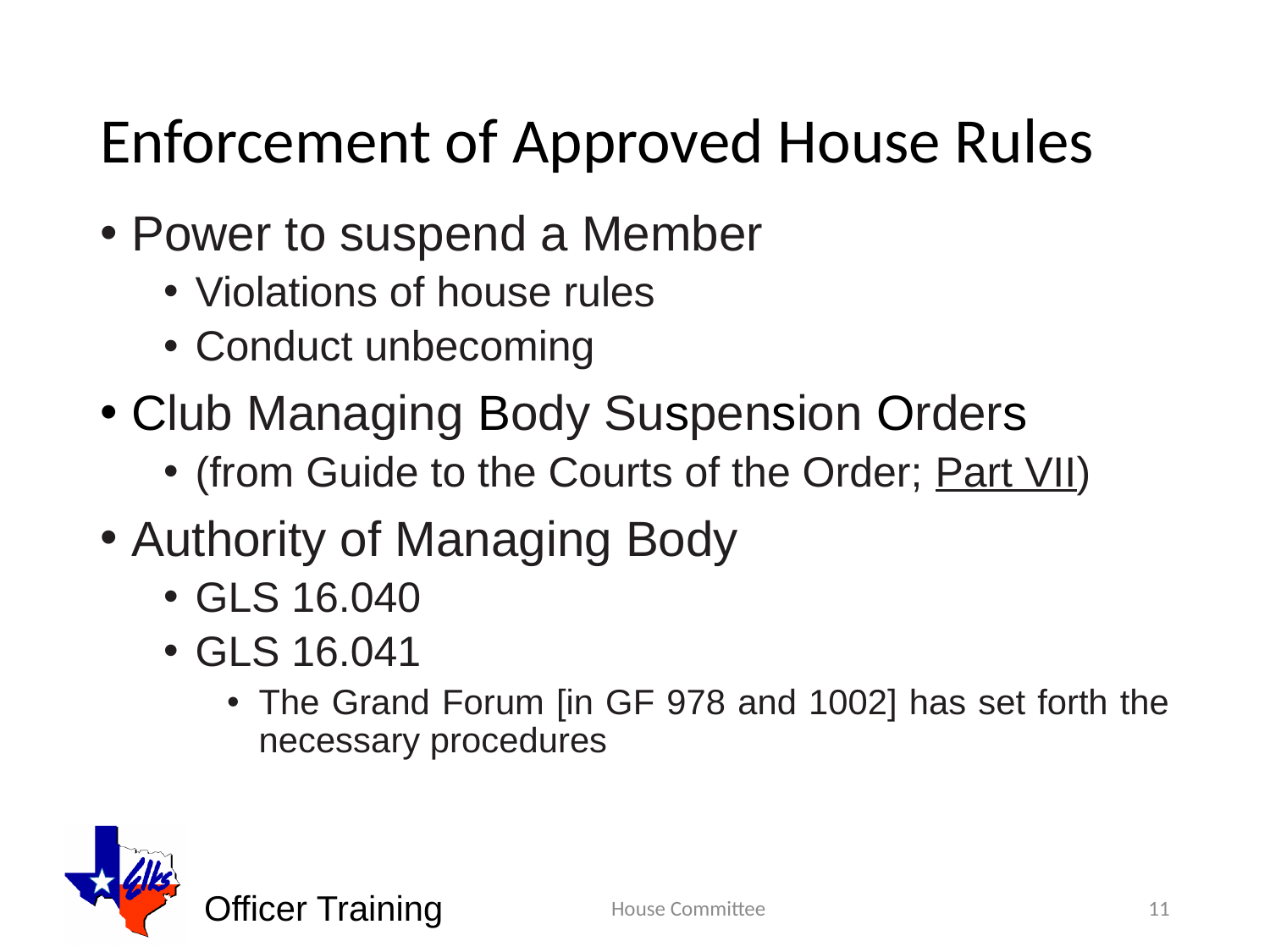

# Enforcement of Approved House Rules
Power to suspend a Member
Violations of house rules
Conduct unbecoming
Club Managing Body Suspension Orders
(from Guide to the Courts of the Order; Part VII)
Authority of Managing Body
GLS 16.040
GLS 16.041
The Grand Forum [in GF 978 and 1002] has set forth the necessary procedures
House Committee
11